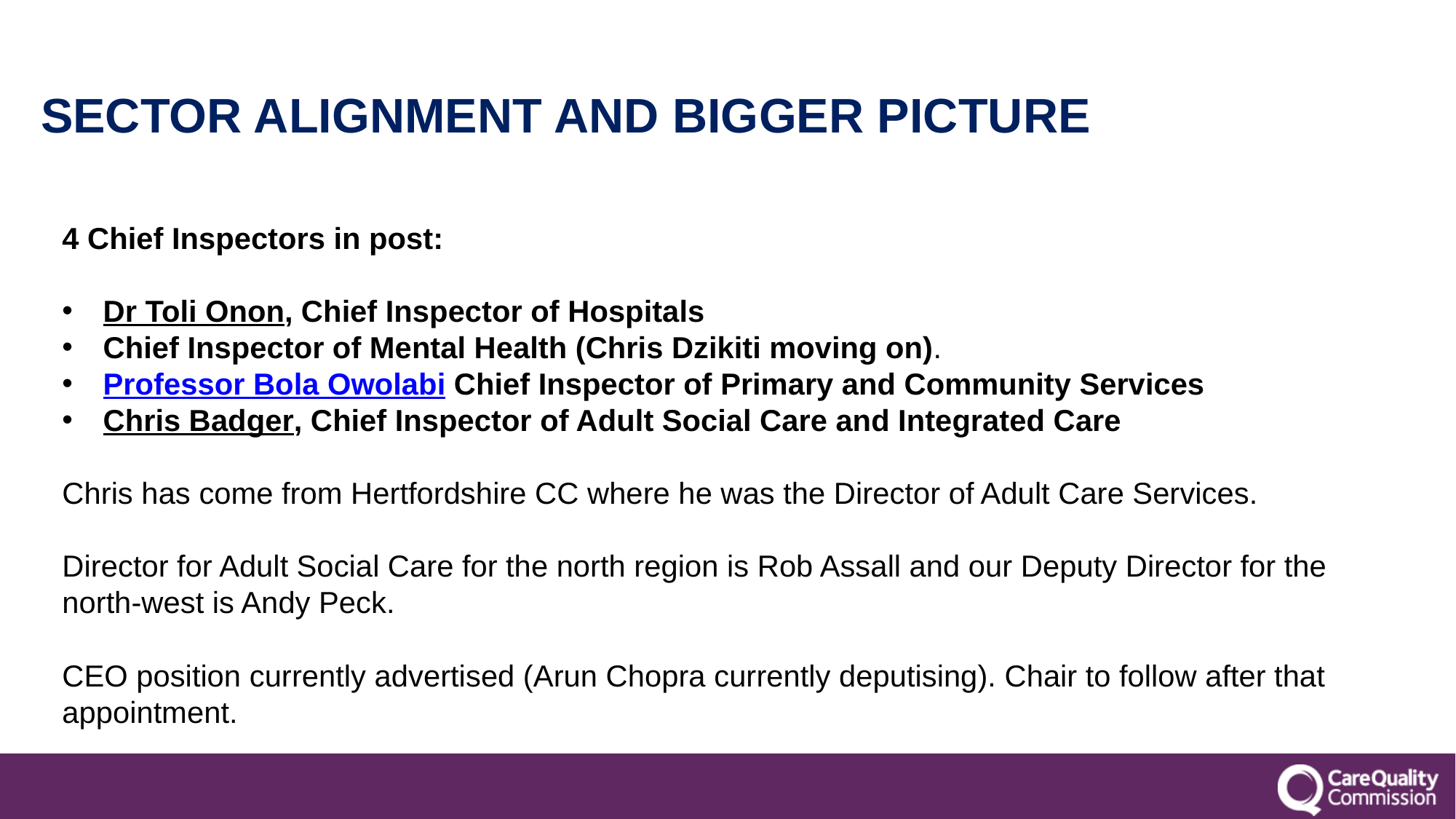

4 Chief Inspectors in post:

Dr Toli Onon, Chief Inspector of Hospitals
Chief Inspector of Mental Health (Chris Dzikiti moving on).
Professor Bola Owolabi Chief Inspector of Primary and Community Services
Chris Badger, Chief Inspector of Adult Social Care and Integrated Care

Chris has come from Hertfordshire CC where he was the Director of Adult Care Services.

Director for Adult Social Care for the north region is Rob Assall and our Deputy Director for the north-west is Andy Peck.

CEO position currently advertised (Arun Chopra currently deputising). Chair to follow after that appointment.
# Sector alignment and bigger picture